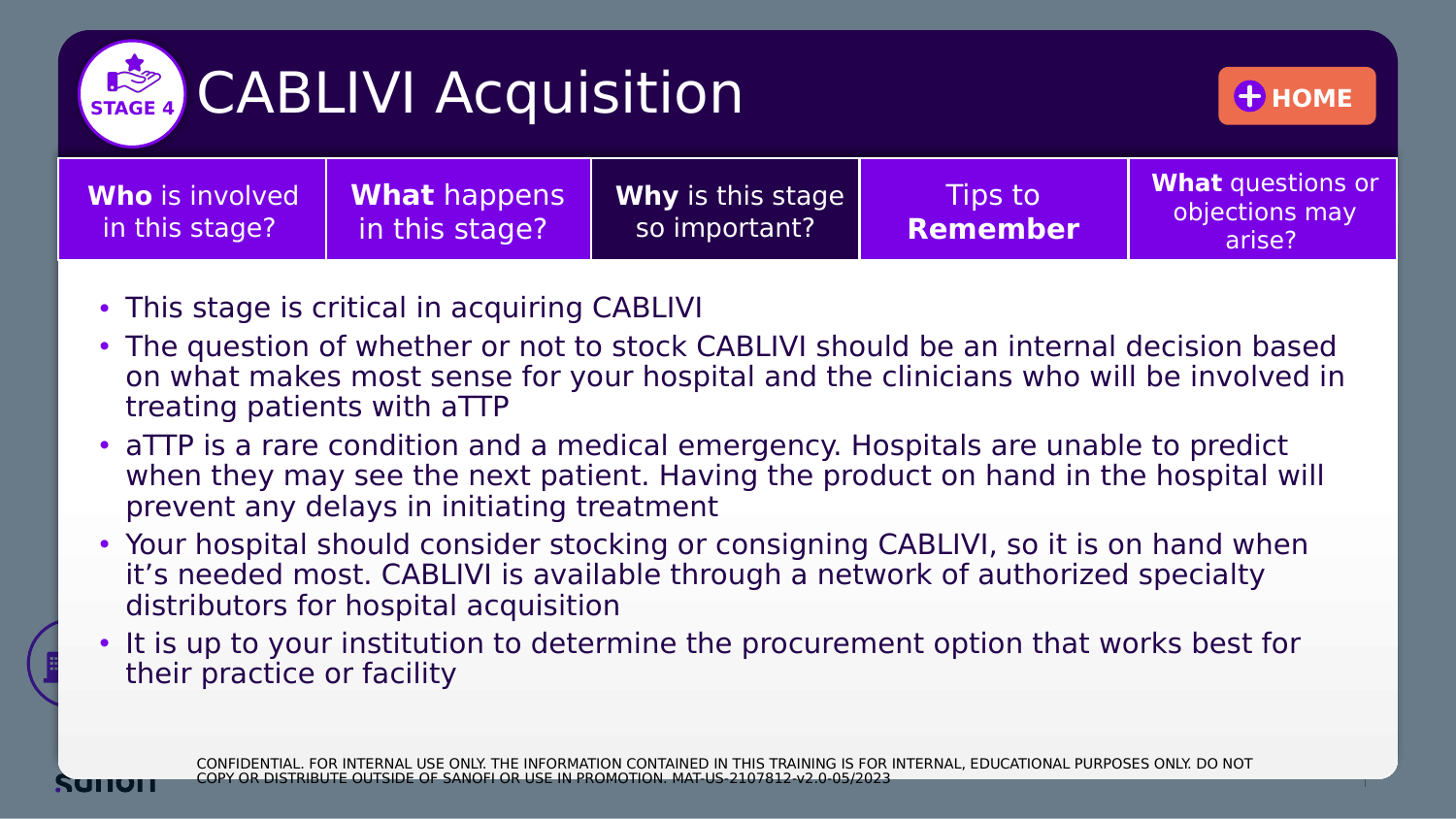

# CABLIVI Acquisition

Who is involved in this stage?
What happens in this stage?
Why is this stage so important?
Tips to
Remember
What questions or objections may arise?
This stage is critical in acquiring CABLIVI
The question of whether or not to stock CABLIVI should be an internal decision based on what makes most sense for your hospital and the clinicians who will be involved in treating patients with aTTP
aTTP is a rare condition and a medical emergency. Hospitals are unable to predict when they may see the next patient. Having the product on hand in the hospital will prevent any delays in initiating treatment
Your hospital should consider stocking or consigning CABLIVI, so it is on hand when it’s needed most. CABLIVI is available through a network of authorized specialty distributors for hospital acquisition
It is up to your institution to determine the procurement option that works best for their practice or facility
CONFIDENTIAL. FOR INTERNAL USE ONLY. THE INFORMATION CONTAINED IN THIS TRAINING IS FOR INTERNAL, EDUCATIONAL PURPOSES ONLY. DO NOT COPY OR DISTRIBUTE OUTSIDE OF SANOFI OR USE IN PROMOTION. MAT-US-2107812-v2.0-05/2023